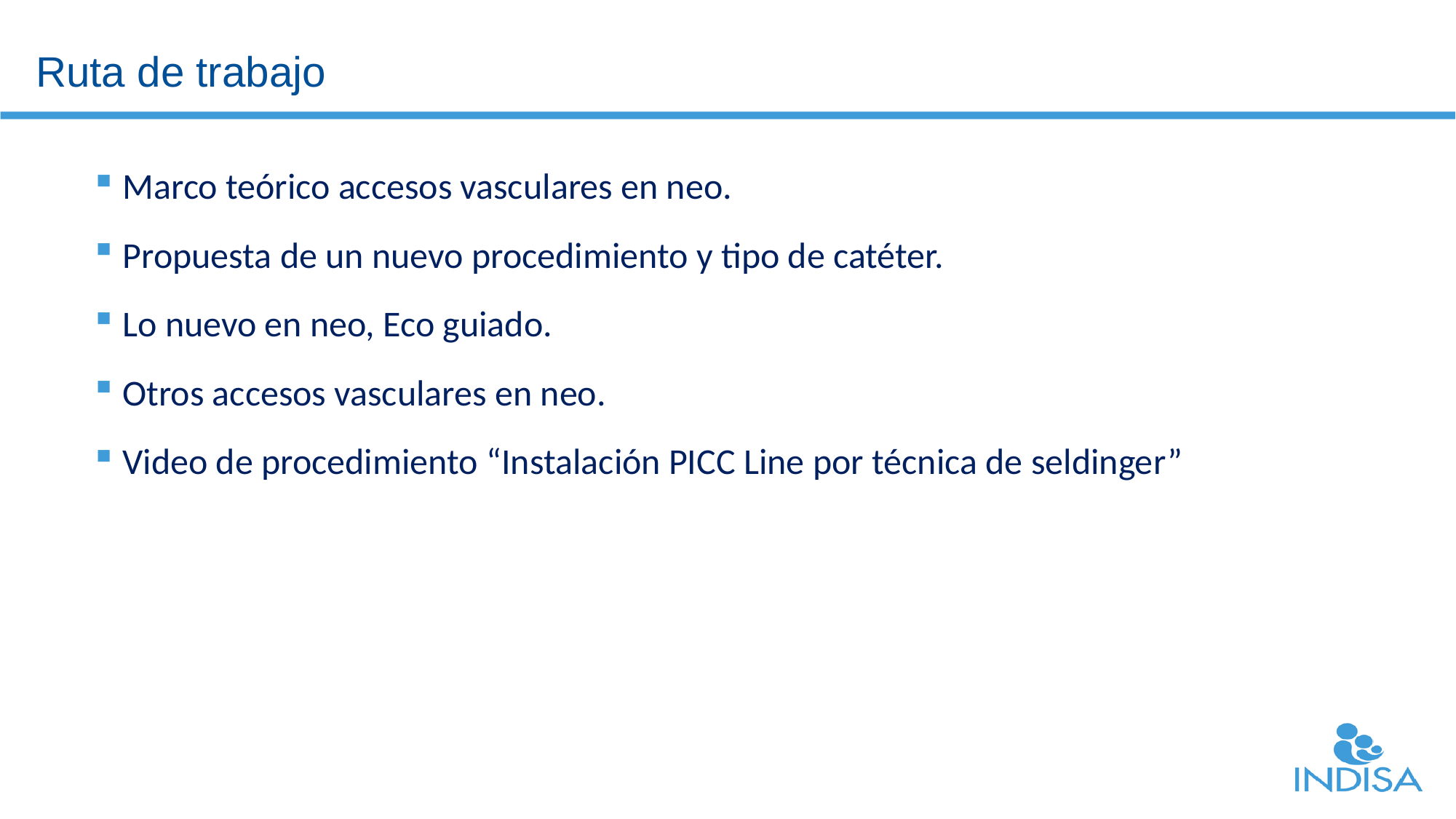

# Ruta de trabajo
Marco teórico accesos vasculares en neo.
Propuesta de un nuevo procedimiento y tipo de catéter.
Lo nuevo en neo, Eco guiado.
Otros accesos vasculares en neo.
Video de procedimiento “Instalación PICC Line por técnica de seldinger”